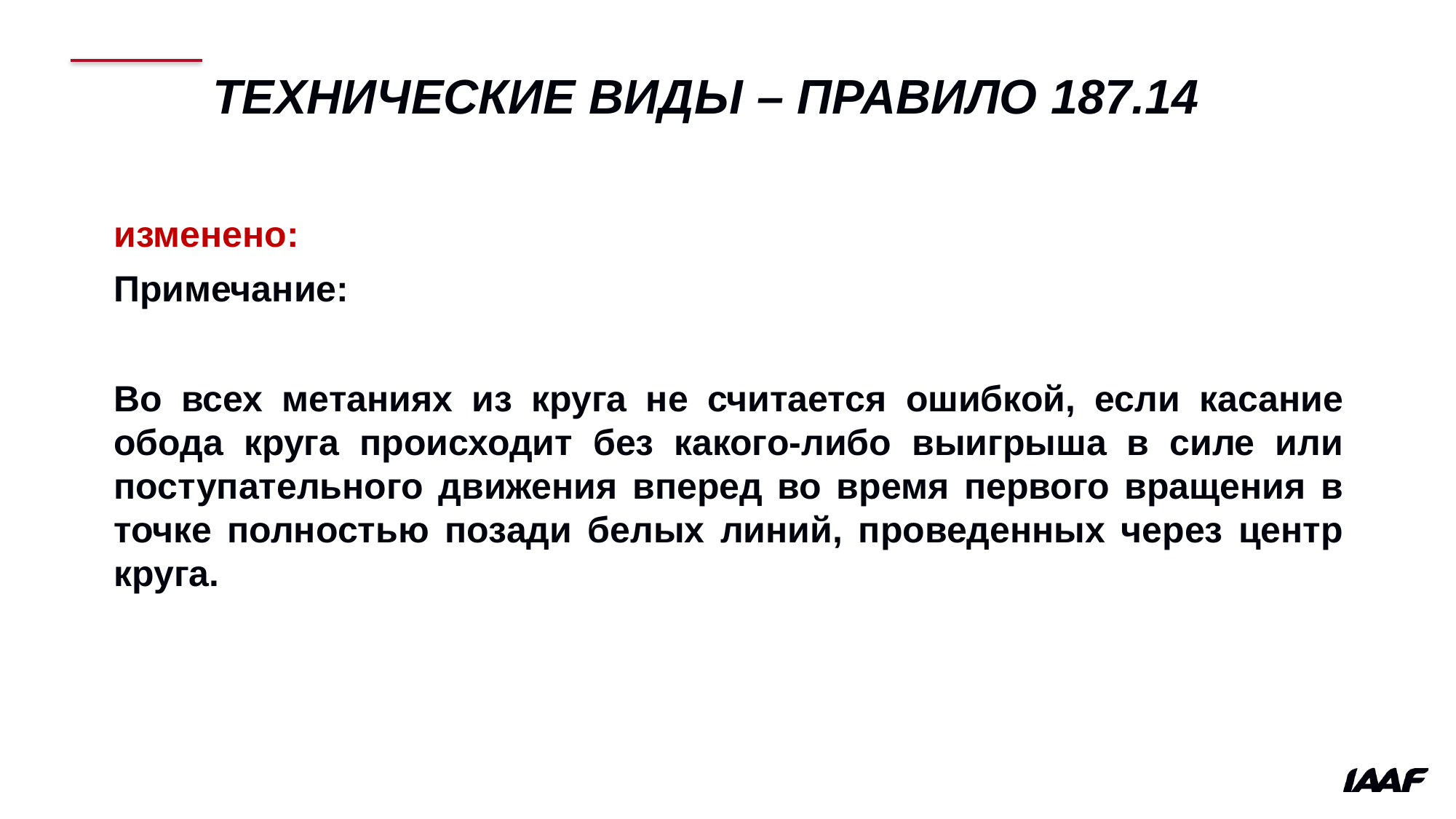

# Технические виды – правило 187.14
изменено:
Примечание:

Во всех метаниях из круга не считается ошибкой, если касание обода круга происходит без какого-либо выигрыша в силе или поступательного движения вперед во время первого вращения в точке полностью позади белых линий, проведенных через центр круга.